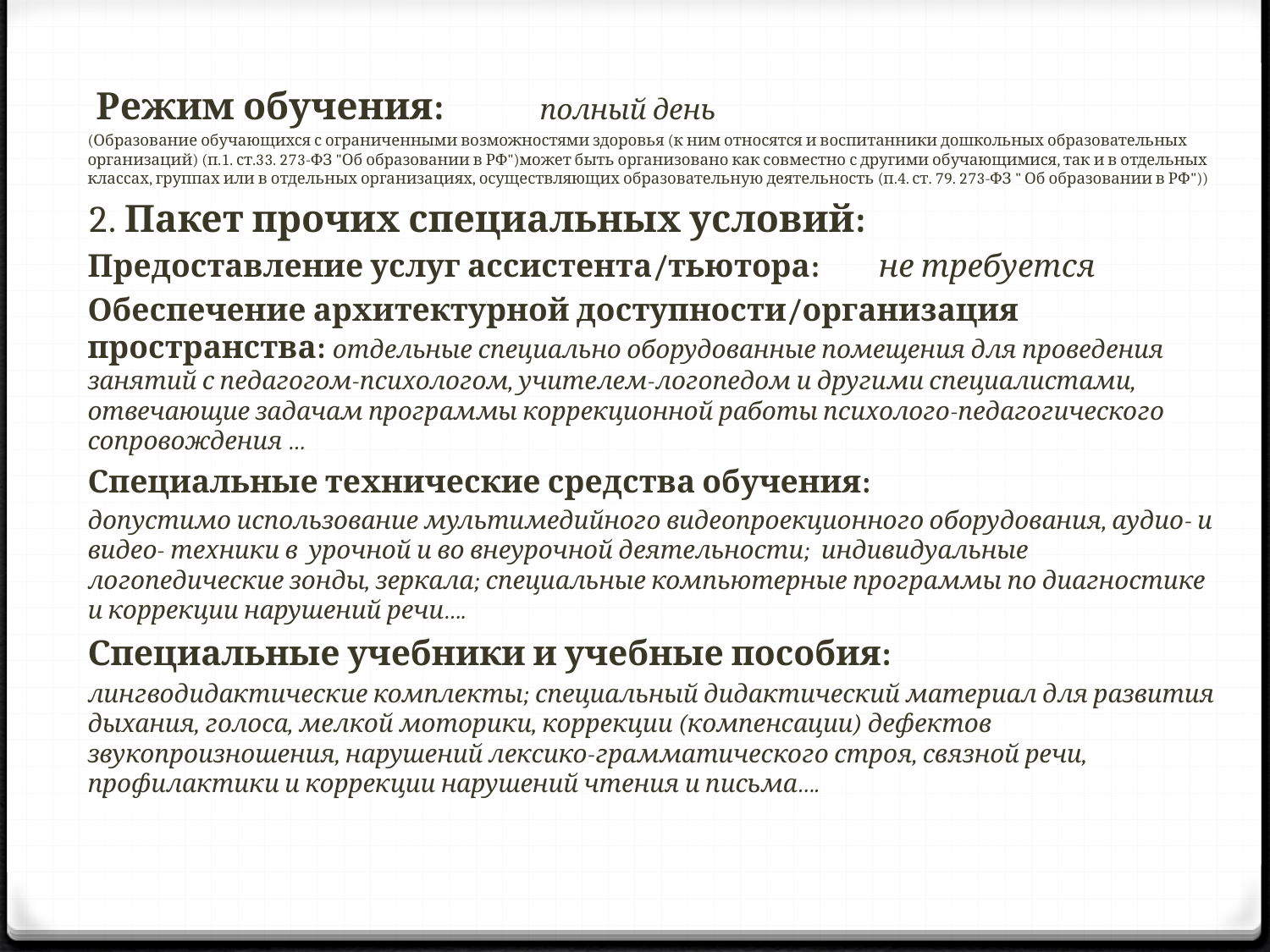

Режим обучения:	полный день
(Образование обучающихся с ограниченными возможностями здоровья (к ним относятся и воспитанники дошкольных образовательных организаций) (п.1. ст.33. 273-ФЗ "Об образовании в РФ")может быть организовано как совместно с другими обучающимися, так и в отдельных классах, группах или в отдельных организациях, осуществляющих образовательную деятельность (п.4. ст. 79. 273-ФЗ " Об образовании в РФ"))
2. Пакет прочих специальных условий:
Предоставление услуг ассистента/тьютора:	не требуется
Обеспечение архитектурной доступности/организация пространства: отдельные специально оборудованные помещения для проведения занятий с педагогом-психологом, учителем-логопедом и другими специалистами, отвечающие задачам программы коррекционной работы психолого-педагогического сопровождения …
Специальные технические средства обучения:
допустимо использование мультимедийного видеопроекционного оборудования, аудио- и видео- техники в  урочной и во внеурочной деятельности;  индивидуальные логопедические зонды, зеркала; специальные компьютерные программы по диагностике и коррекции нарушений речи….
Специальные учебники и учебные пособия:
лингводидактические комплекты; специальный дидактический материал для развития дыхания, голоса, мелкой моторики, коррекции (компенсации) дефектов звукопроизношения, нарушений лексико-грамматического строя, связной речи, профилактики и коррекции нарушений чтения и письма….